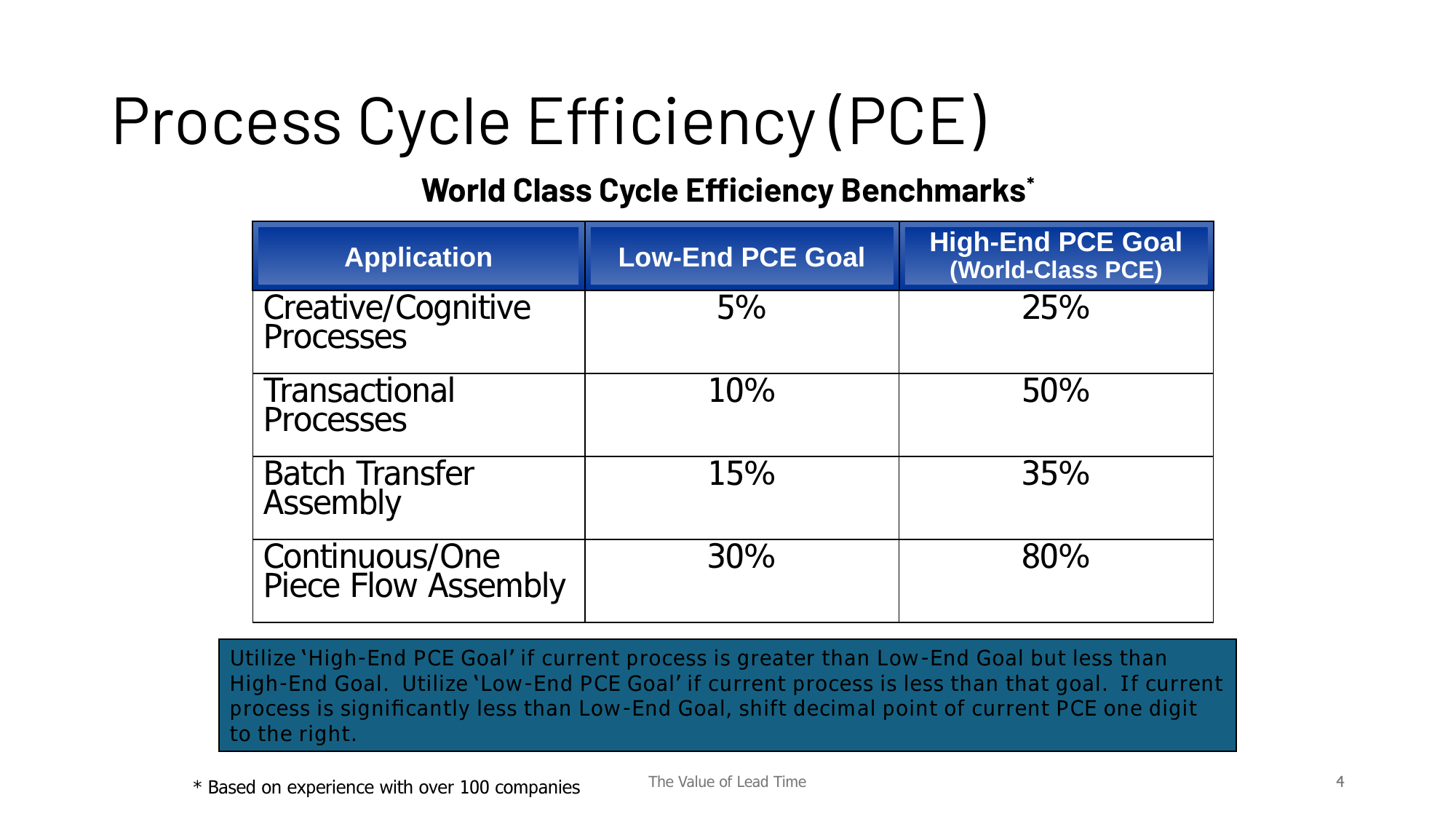

# Process Cycle Efficiency (PCE)
World Class Cycle Efficiency Benchmarks*

Application

Low-End PCE Goal

High-End PCE Goal
(World-Class PCE)
| Creative/Cognitive Processes | 5% | 25% |
| --- | --- | --- |
| Transactional Processes | 10% | 50% |
| Batch Transfer Assembly | 15% | 35% |
| Continuous/One Piece Flow Assembly | 30% | 80% |
Utilize ‘High-End PCE Goal’ if current process is greater than Low-End Goal but less than High-End Goal.  Utilize ‘Low-End PCE Goal’ if current process is less than that goal.  If current process is significantly less than Low-End Goal, shift decimal point of current PCE one digit to the right.
4
The Value of Lead Time
* Based on experience with over 100 companies